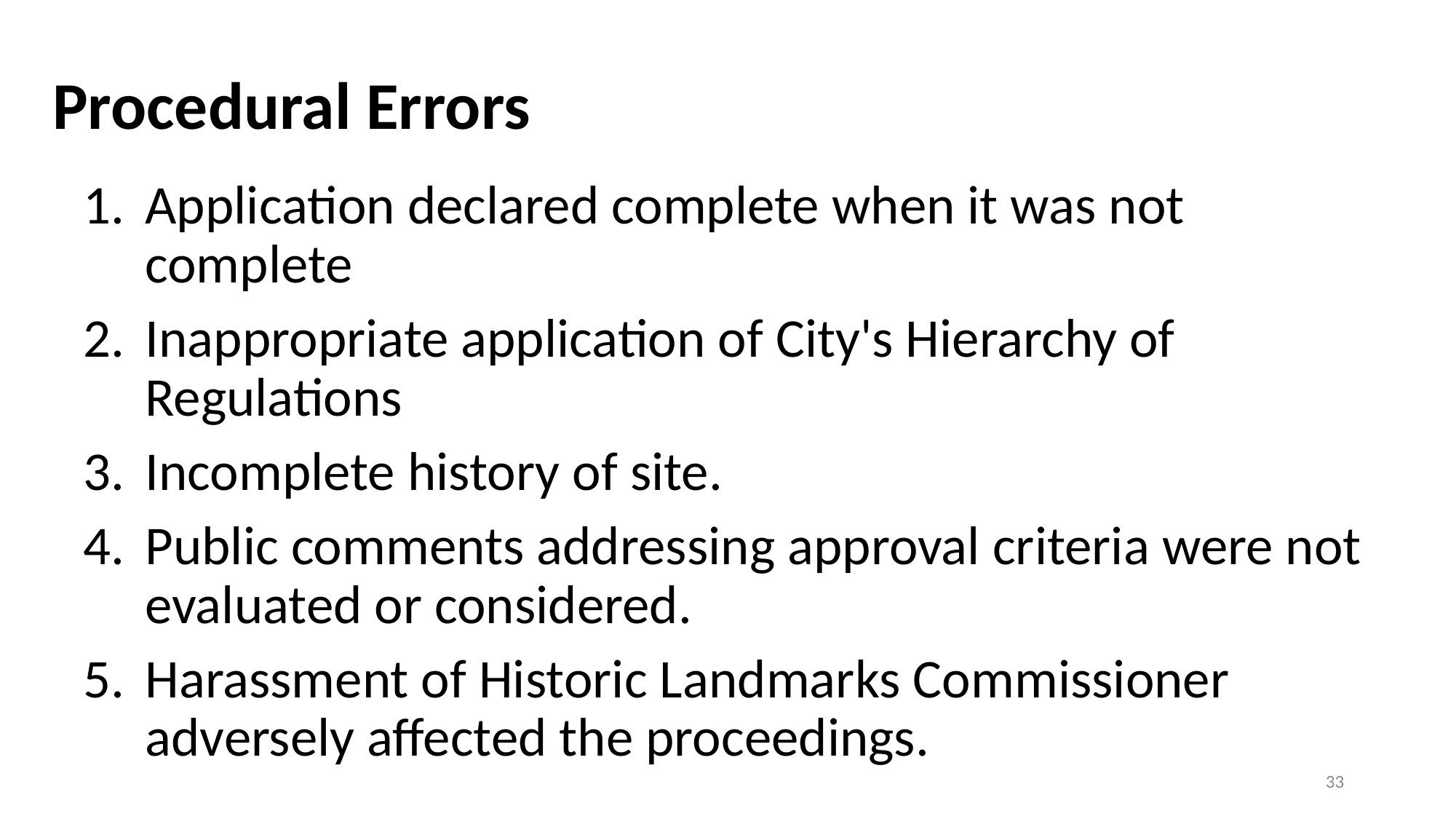

# Procedural Errors
Application declared complete when it was not complete
Inappropriate application of City's Hierarchy of Regulations
Incomplete history of site.
Public comments addressing approval criteria were not evaluated or considered.
Harassment of Historic Landmarks Commissioner adversely affected the proceedings.

33